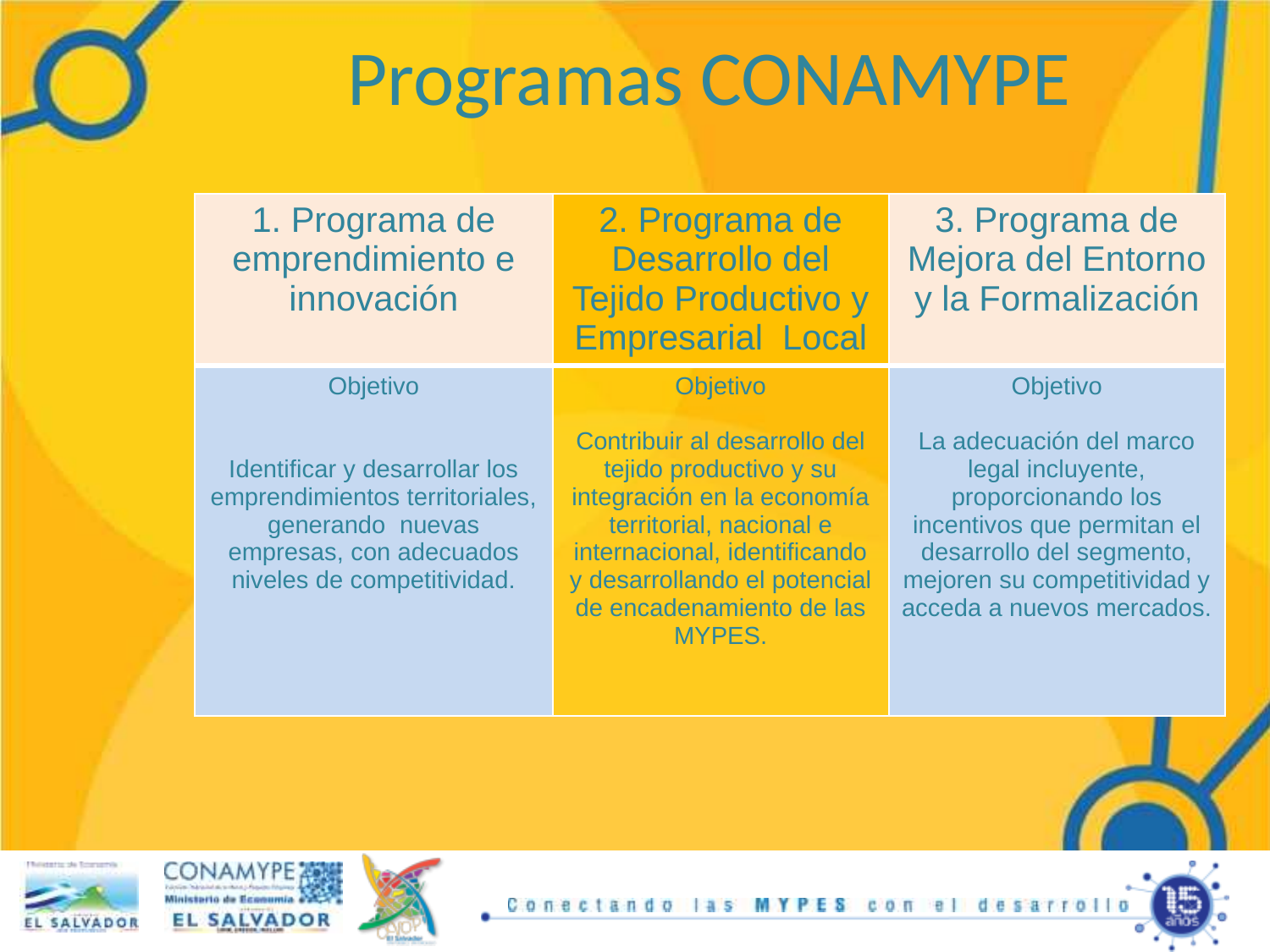

# Programas CONAMYPE
| 1. Programa de emprendimiento e innovación | 2. Programa de Desarrollo del Tejido Productivo y Empresarial Local | 3. Programa de Mejora del Entorno y la Formalización |
| --- | --- | --- |
| Objetivo Identificar y desarrollar los emprendimientos territoriales, generando nuevas empresas, con adecuados niveles de competitividad. | Objetivo Contribuir al desarrollo del tejido productivo y su integración en la economía territorial, nacional e internacional, identificando y desarrollando el potencial de encadenamiento de las MYPES. | Objetivo La adecuación del marco legal incluyente, proporcionando los incentivos que permitan el desarrollo del segmento, mejoren su competitividad y acceda a nuevos mercados. |